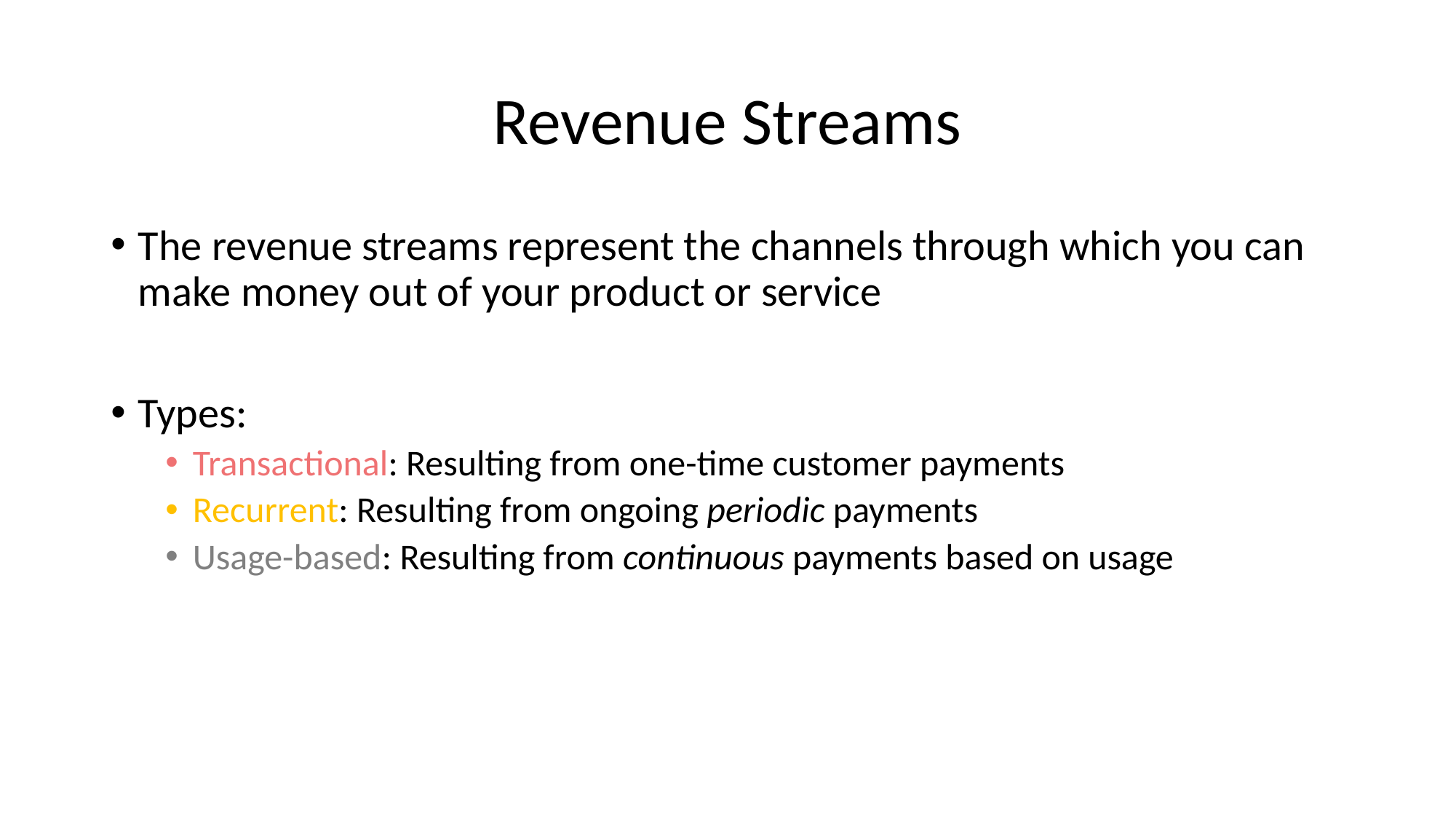

# Revenue Streams
The revenue streams represent the channels through which you can make money out of your product or service

Types:
Transactional: Resulting from one-time customer payments
Recurrent: Resulting from ongoing periodic payments
Usage-based: Resulting from continuous payments based on usage